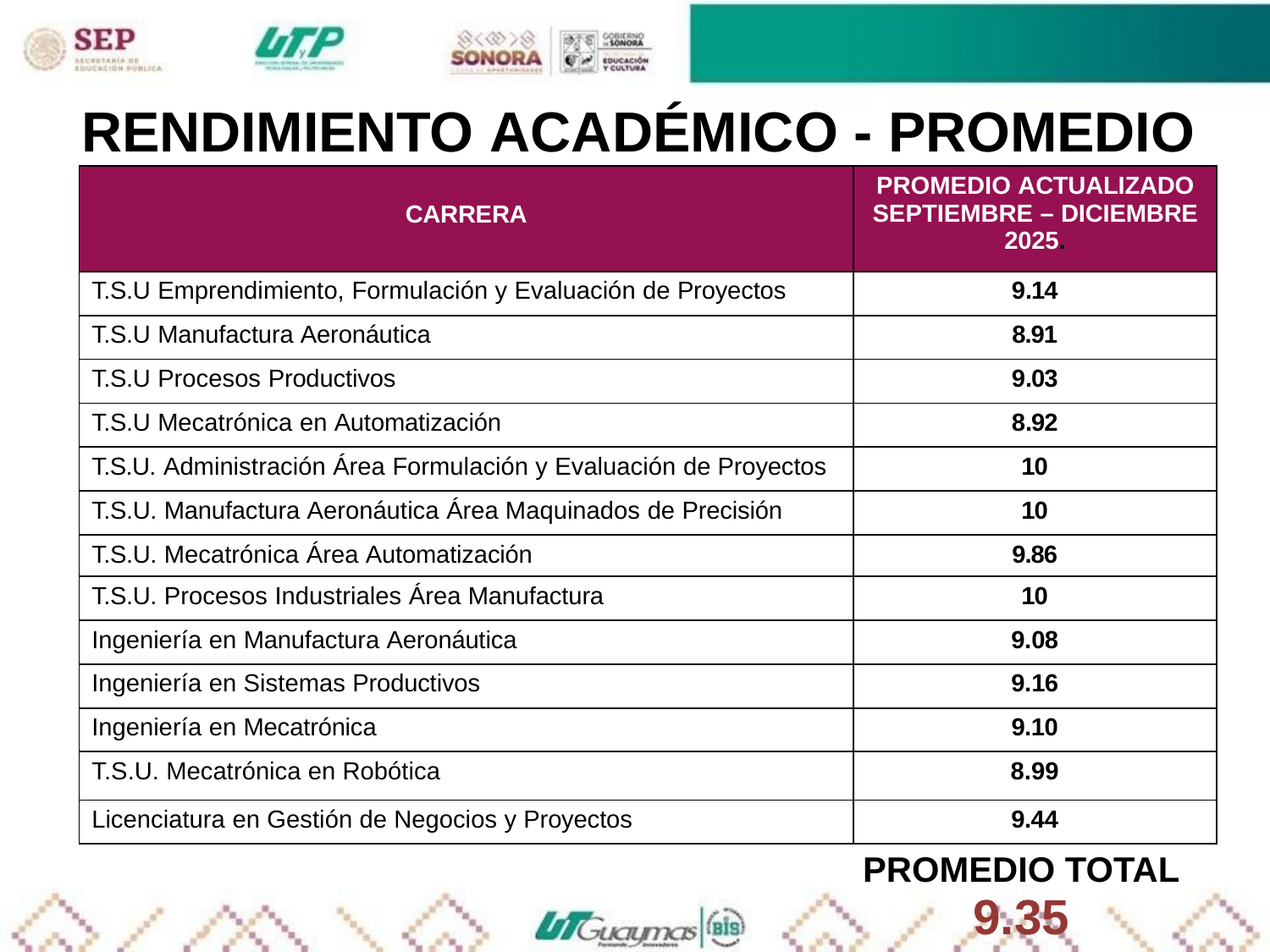

# RENDIMIENTO ACADÉMICO - PROMEDIO
| CARRERA | PROMEDIO ACTUALIZADO SEPTIEMBRE – DICIEMBRE 2025. |
| --- | --- |
| T.S.U Emprendimiento, Formulación y Evaluación de Proyectos | 9.14 |
| T.S.U Manufactura Aeronáutica | 8.91 |
| T.S.U Procesos Productivos | 9.03 |
| T.S.U Mecatrónica en Automatización | 8.92 |
| T.S.U. Administración Área Formulación y Evaluación de Proyectos | 10 |
| T.S.U. Manufactura Aeronáutica Área Maquinados de Precisión | 10 |
| T.S.U. Mecatrónica Área Automatización | 9.86 |
| T.S.U. Procesos Industriales Área Manufactura | 10 |
| Ingeniería en Manufactura Aeronáutica | 9.08 |
| Ingeniería en Sistemas Productivos | 9.16 |
| Ingeniería en Mecatrónica | 9.10 |
| T.S.U. Mecatrónica en Robótica | 8.99 |
| Licenciatura en Gestión de Negocios y Proyectos | 9.44 |
| PROMEDIO TOTAL 9.35 |
| --- |